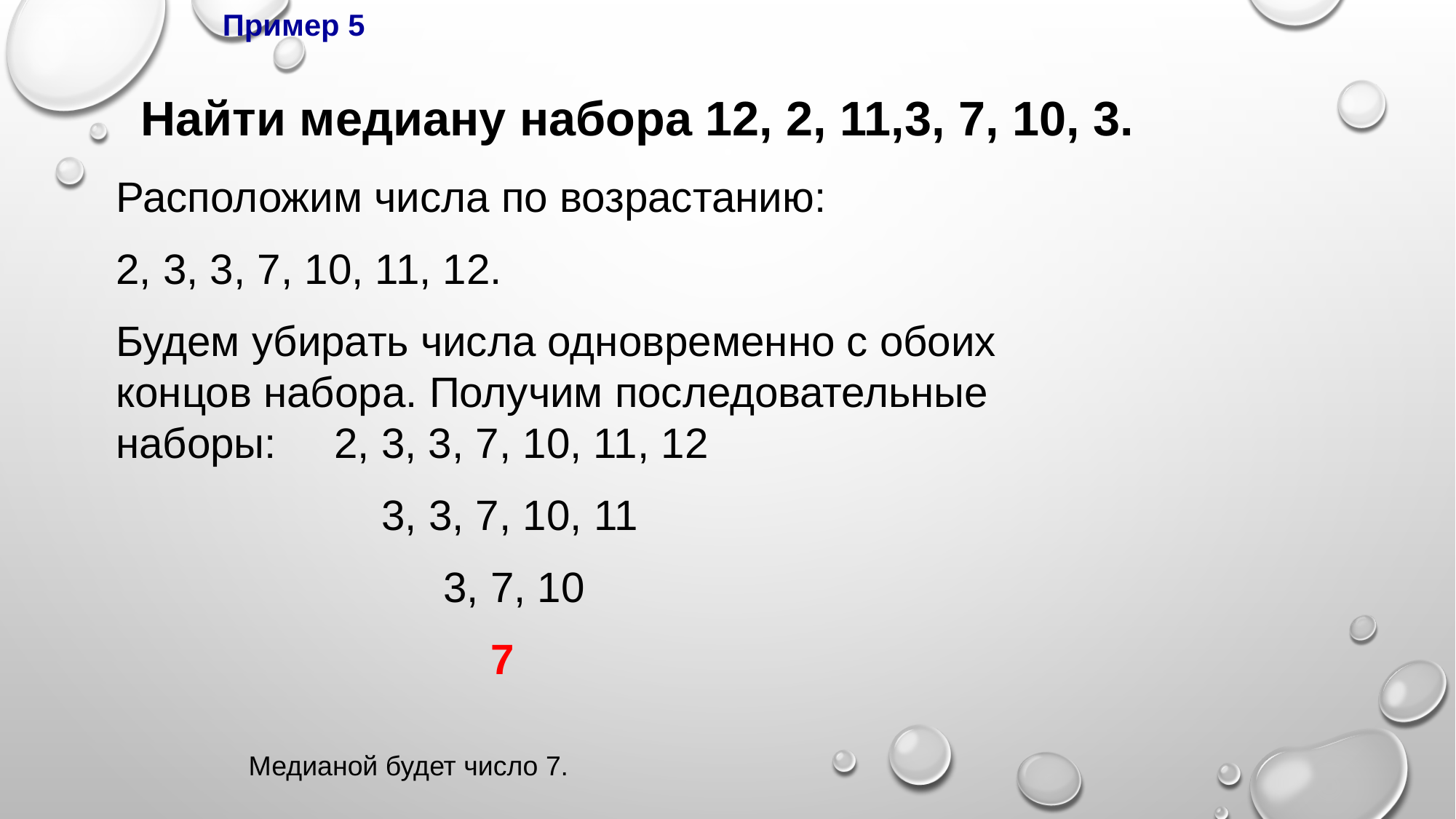

Пример 5
Найти медиану набора 12, 2, 11,3, 7, 10, 3.
Расположим числа по возрастанию:
2, 3, 3, 7, 10, 11, 12.
Будем убирать числа одновременно с обоих концов набора. Получим последовательные наборы:	2, 3, 3, 7, 10, 11, 12
		    3, 3, 7, 10, 11
			3, 7, 10
			    7

Медианой будет число 7.